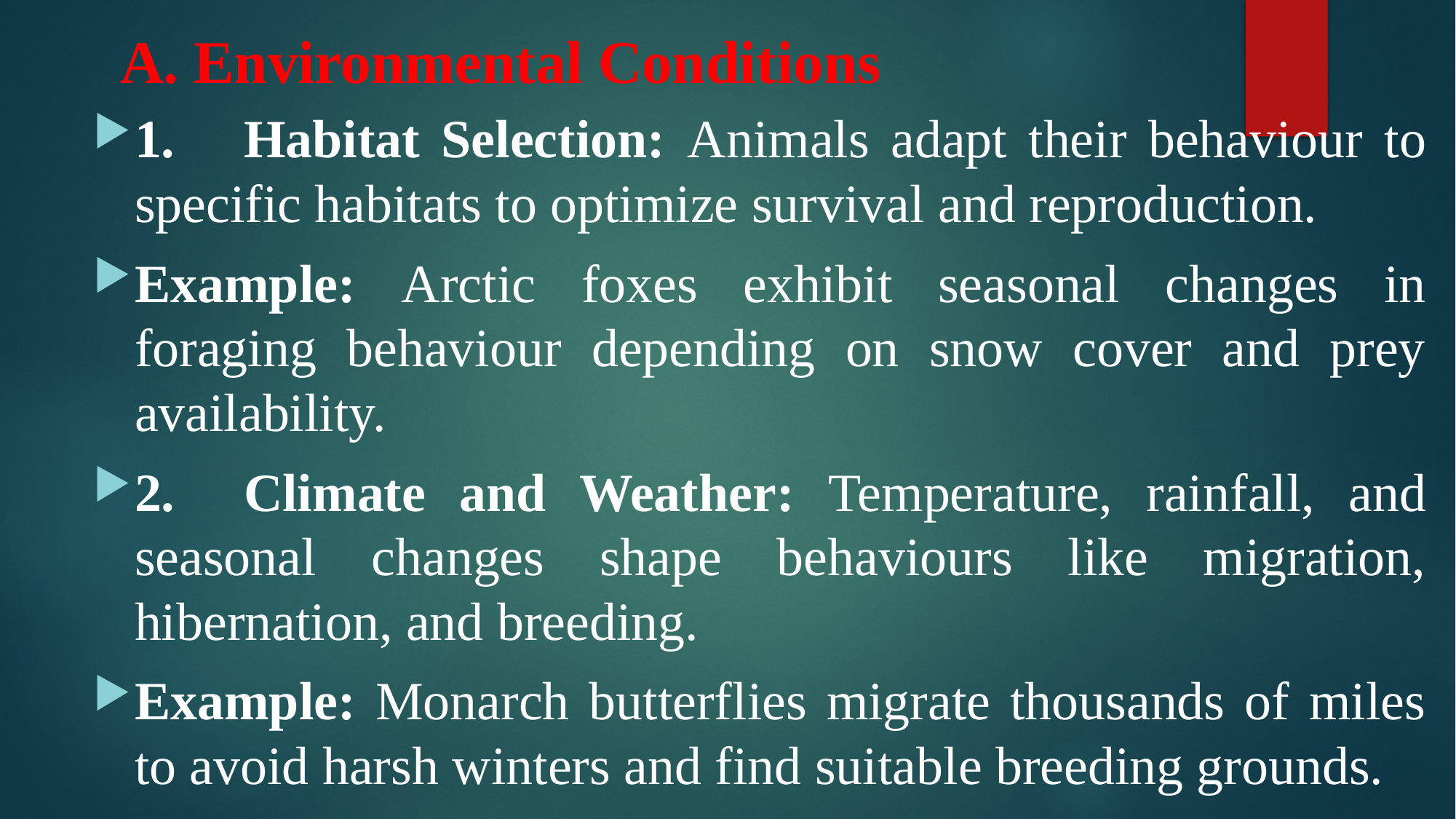

# A. Environmental Conditions
1.	Habitat Selection: Animals adapt their behaviour to specific habitats to optimize survival and reproduction.
Example: Arctic foxes exhibit seasonal changes in foraging behaviour depending on snow cover and prey availability.
2.	Climate and Weather: Temperature, rainfall, and seasonal changes shape behaviours like migration, hibernation, and breeding.
Example: Monarch butterflies migrate thousands of miles to avoid harsh winters and find suitable breeding grounds.